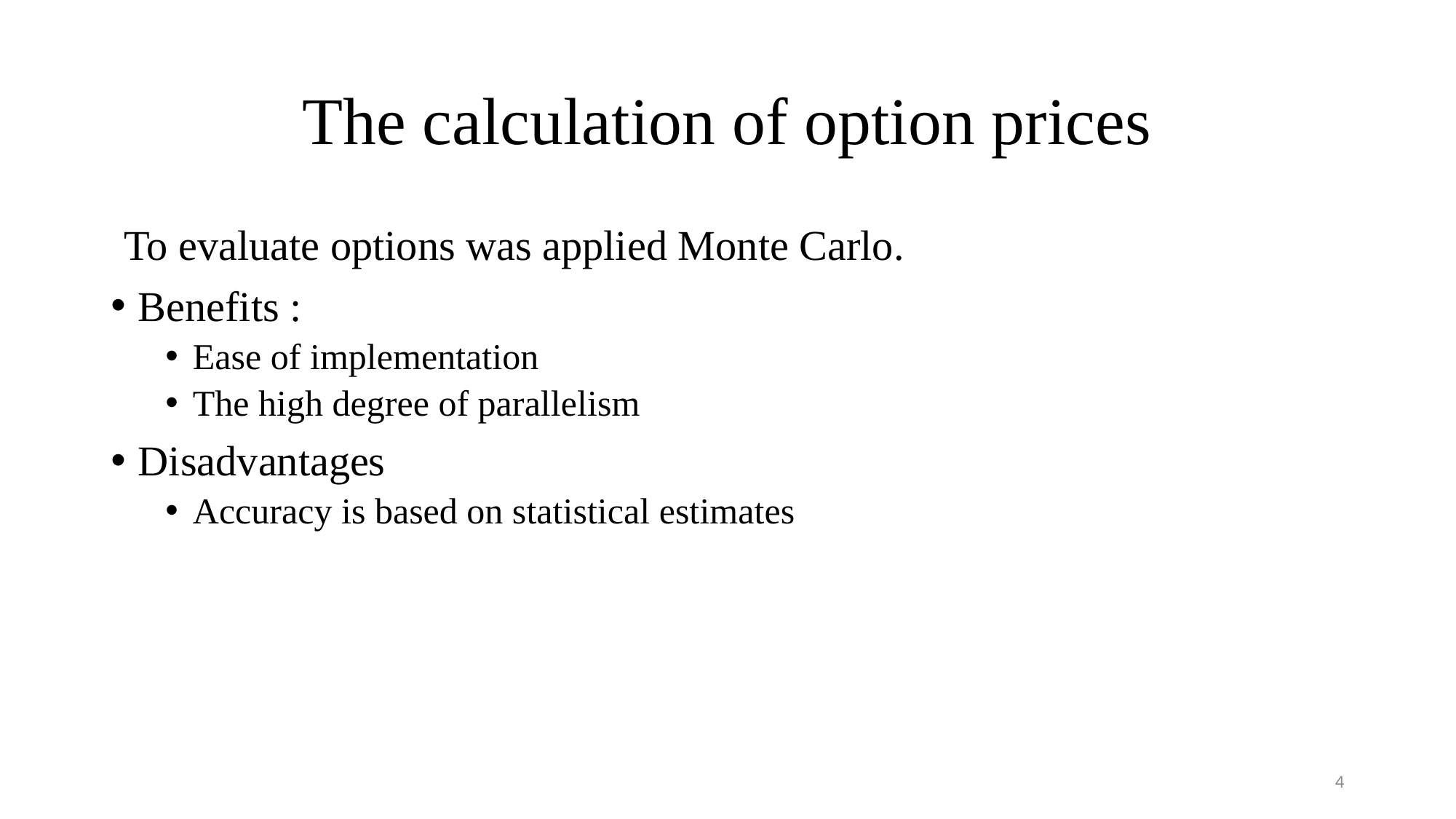

# The calculation of option prices
To evaluate options was applied Monte Carlo.
Benefits :
Ease of implementation
The high degree of parallelism
Disadvantages
Accuracy is based on statistical estimates
4